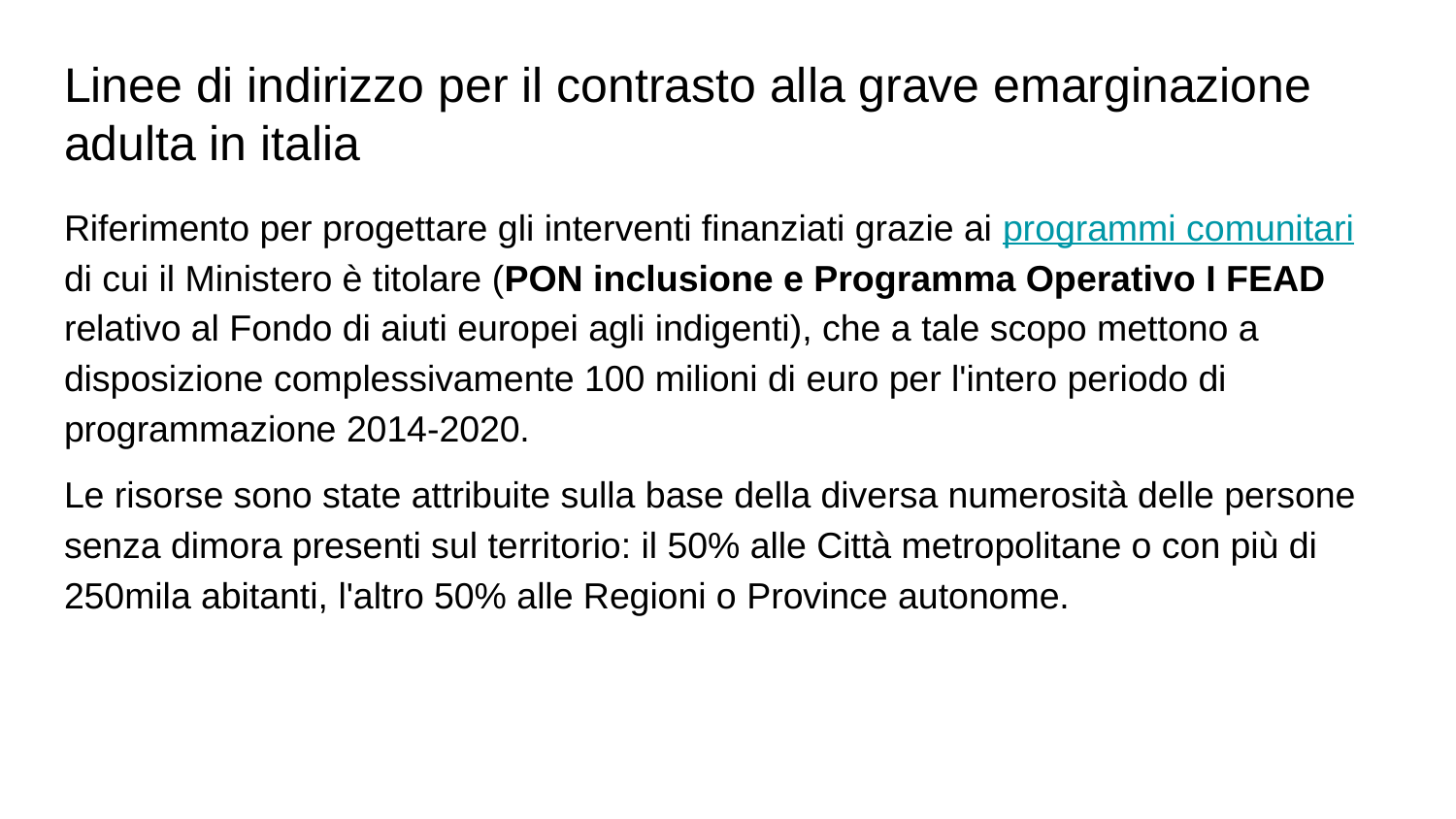

# Linee di indirizzo per il contrasto alla grave emarginazione adulta in italia

Riferimento per progettare gli interventi finanziati grazie ai programmi comunitari di cui il Ministero è titolare (PON inclusione e Programma Operativo I FEAD relativo al Fondo di aiuti europei agli indigenti), che a tale scopo mettono a disposizione complessivamente 100 milioni di euro per l'intero periodo di programmazione 2014-2020.
Le risorse sono state attribuite sulla base della diversa numerosità delle persone senza dimora presenti sul territorio: il 50% alle Città metropolitane o con più di 250mila abitanti, l'altro 50% alle Regioni o Province autonome.